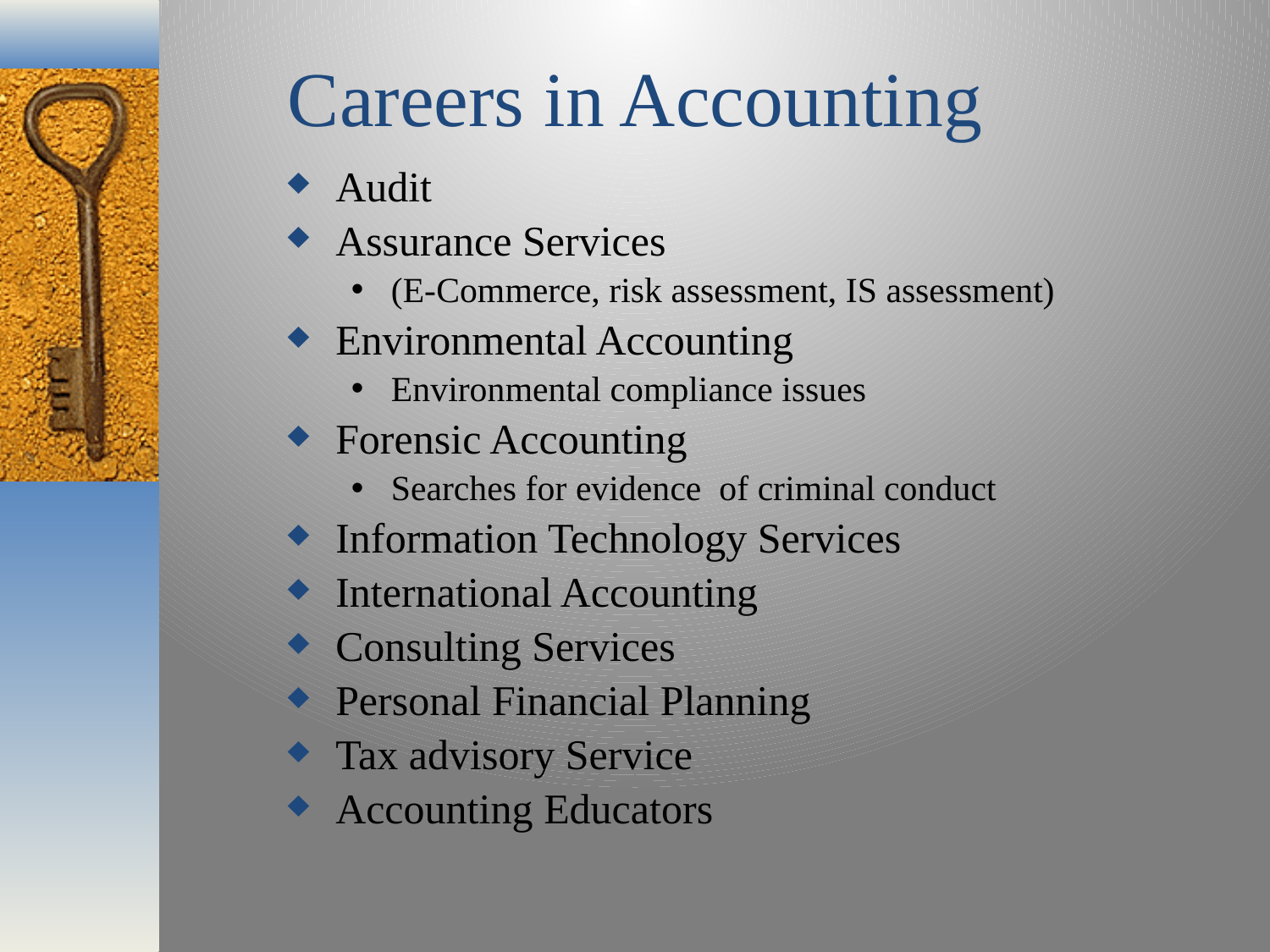

# Careers in Accounting
Audit
Assurance Services
(E-Commerce, risk assessment, IS assessment)
Environmental Accounting
Environmental compliance issues
Forensic Accounting
Searches for evidence  of criminal conduct
Information Technology Services
International Accounting
Consulting Services
Personal Financial Planning
Tax advisory Service
Accounting Educators